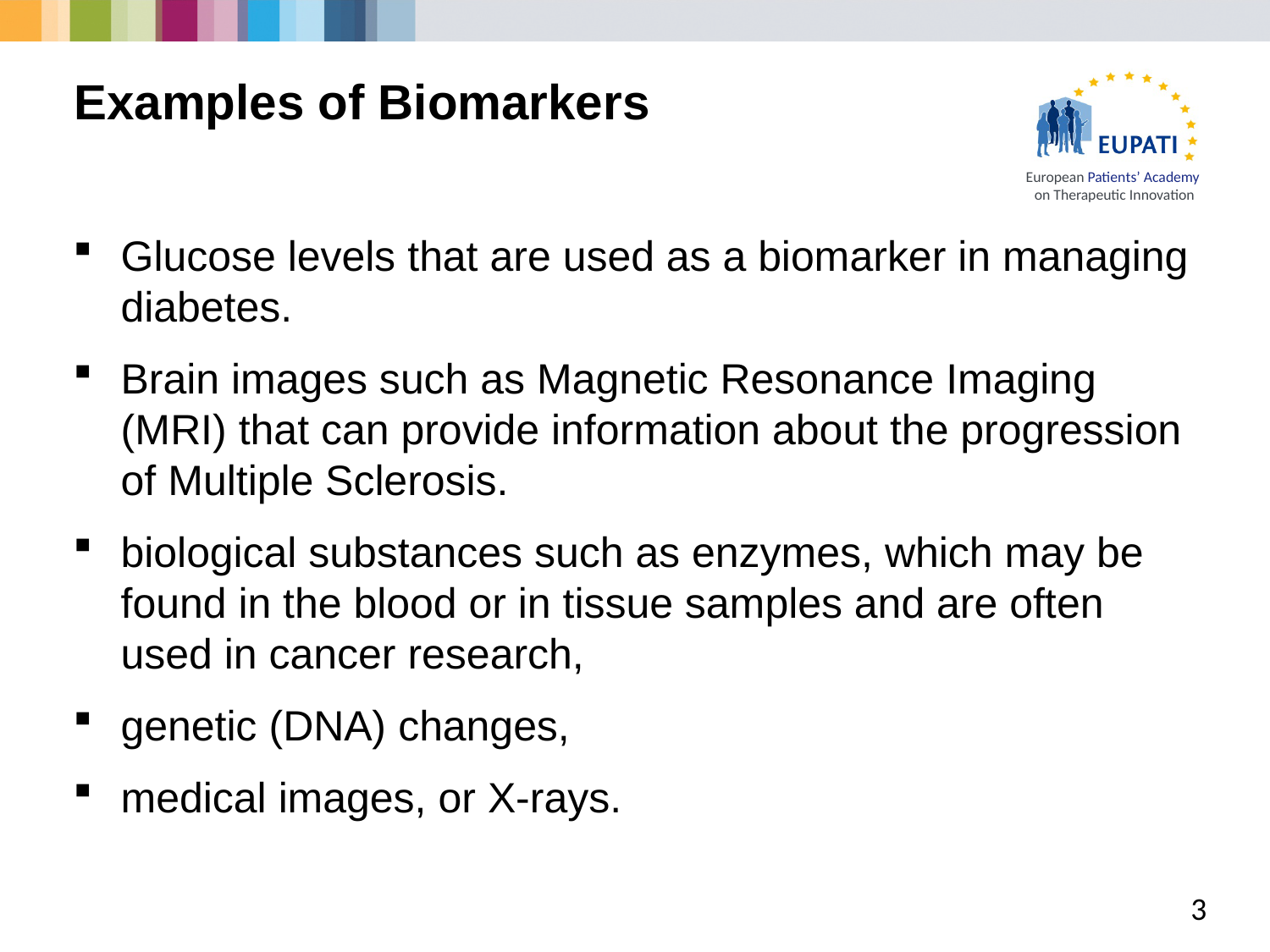

# Examples of Biomarkers
Glucose levels that are used as a biomarker in managing diabetes.
Brain images such as Magnetic Resonance Imaging (MRI) that can provide information about the progression of Multiple Sclerosis.
biological substances such as enzymes, which may be found in the blood or in tissue samples and are often used in cancer research,
genetic (DNA) changes,
medical images, or X-rays.
3